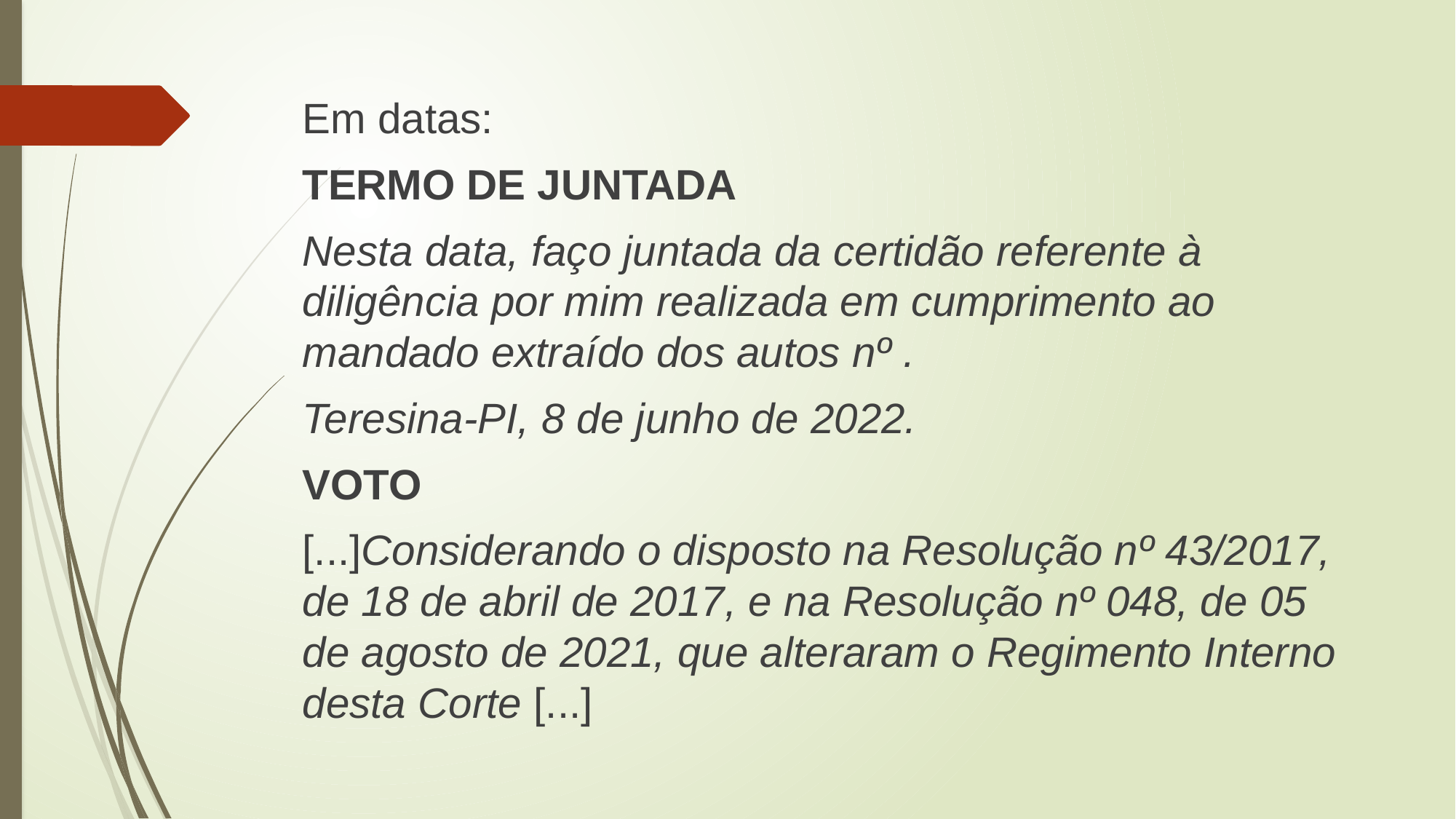

Em datas:
TERMO DE JUNTADA
Nesta data, faço juntada da certidão referente à diligência por mim realizada em cumprimento ao mandado extraído dos autos nº .
Teresina-PI, 8 de junho de 2022.
VOTO
[...]Considerando o disposto na Resolução nº 43/2017, de 18 de abril de 2017, e na Resolução nº 048, de 05 de agosto de 2021, que alteraram o Regimento Interno desta Corte [...]